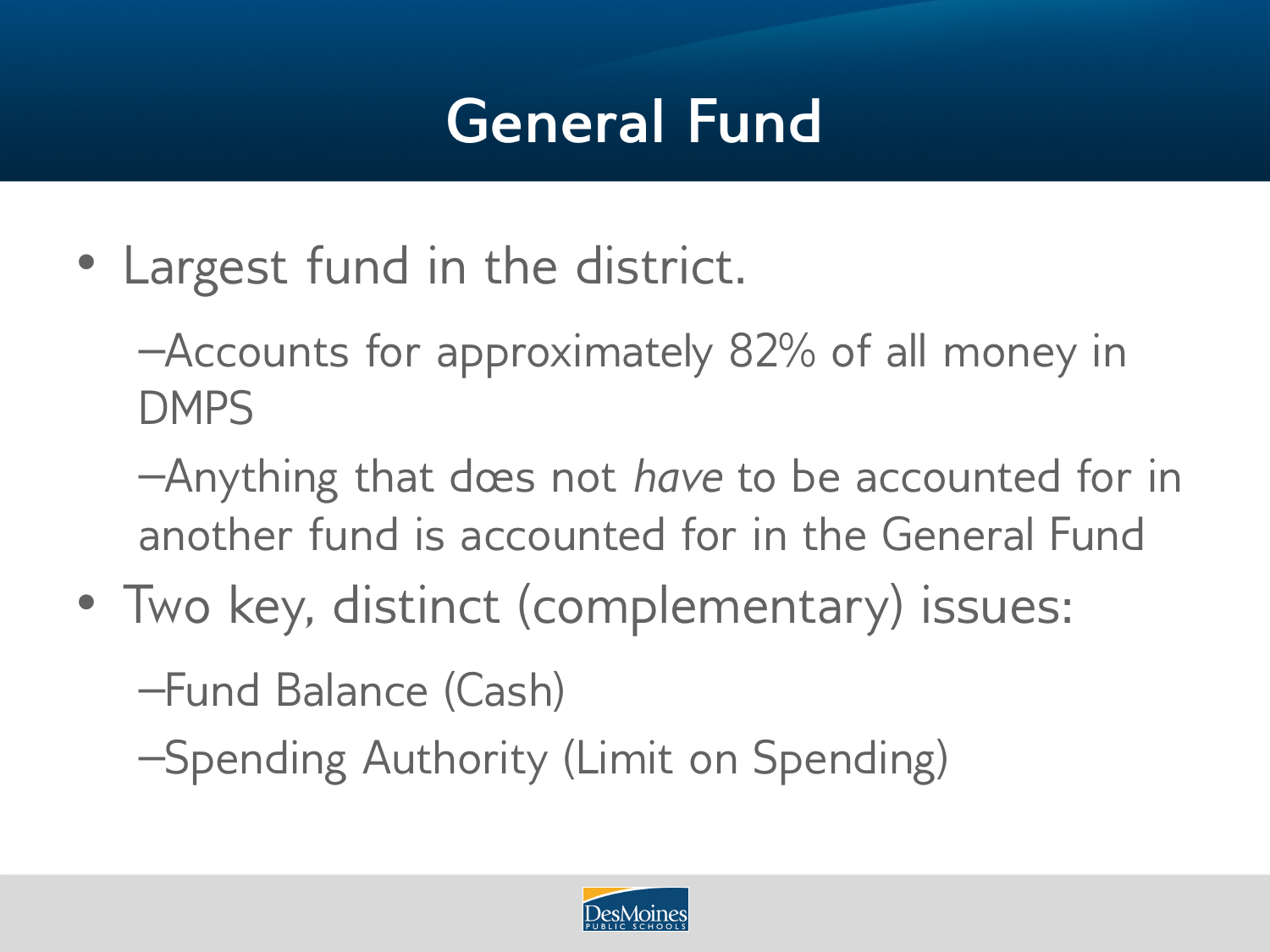

# General Fund
Largest fund in the district.
Accounts for approximately 82% of all money in DMPS
Anything that does not have to be accounted for in another fund is accounted for in the General Fund
Two key, distinct (complementary) issues:
Fund Balance (Cash)
Spending Authority (Limit on Spending)